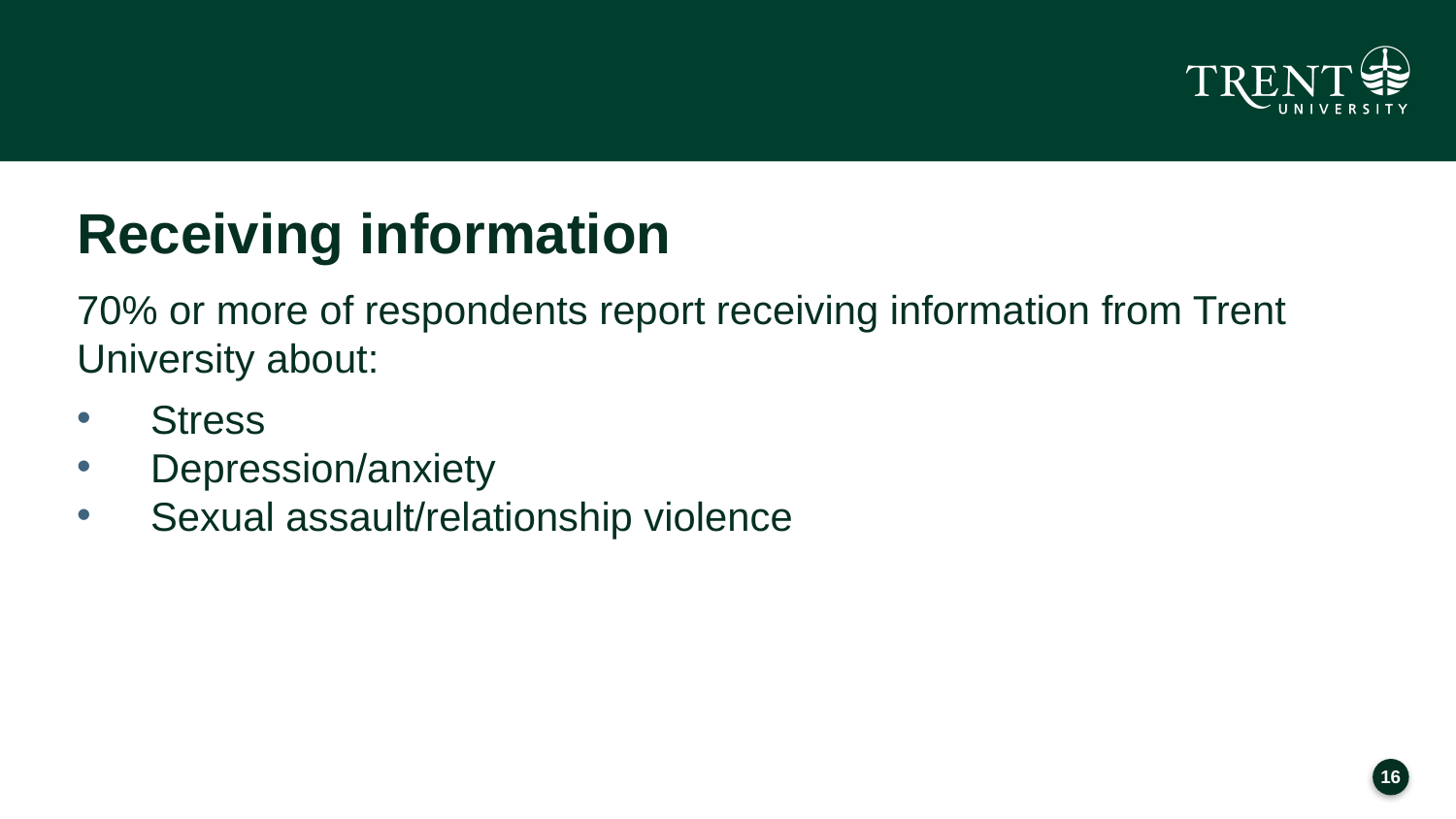

# Receiving information
70% or more of respondents report receiving information from Trent University about:
Stress
Depression/anxiety
Sexual assault/relationship violence

16